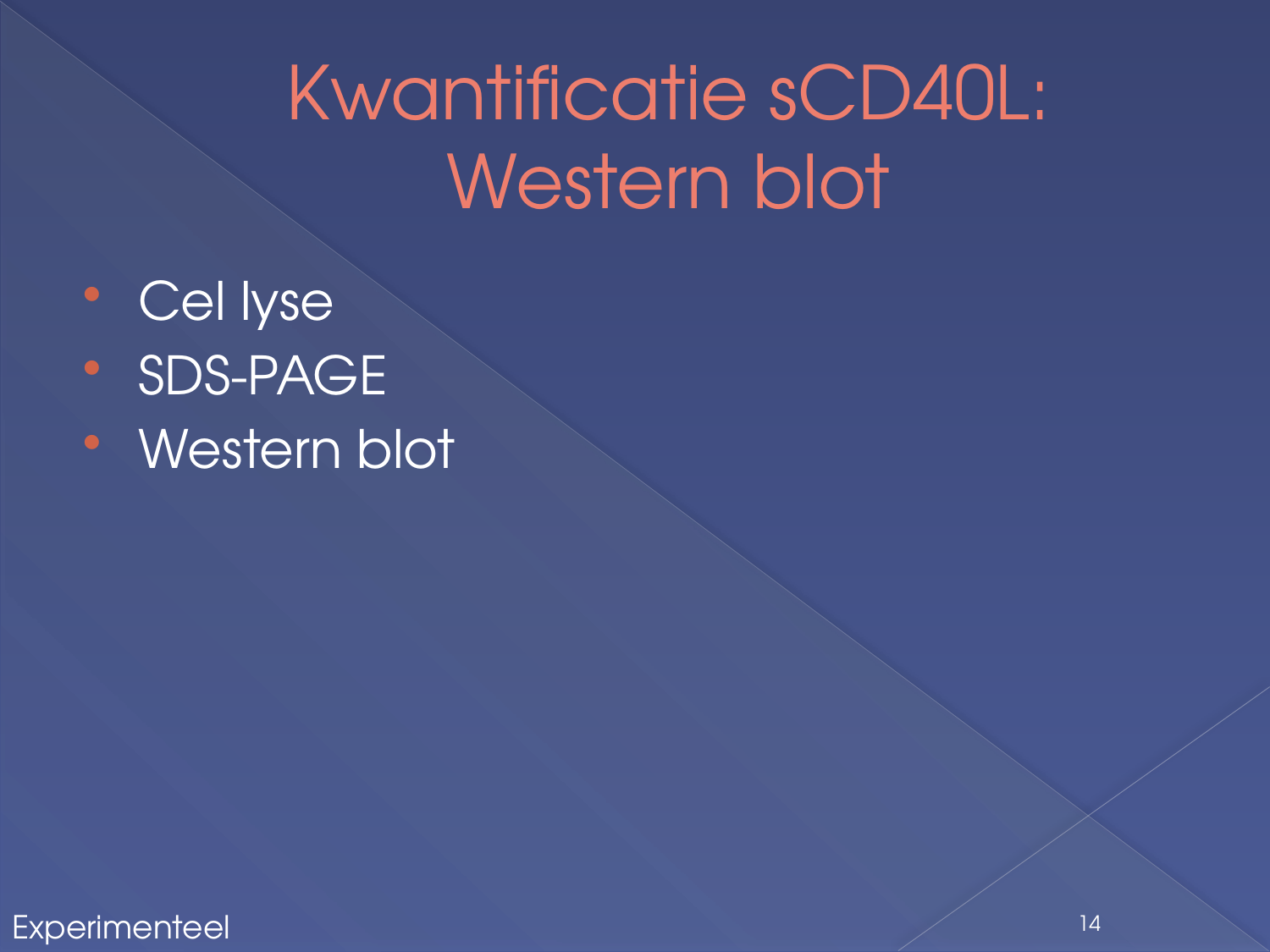

# Kwantificatie sCD40L: Western blot
Cel lyse
SDS-PAGE
Western blot
14
Experimenteel